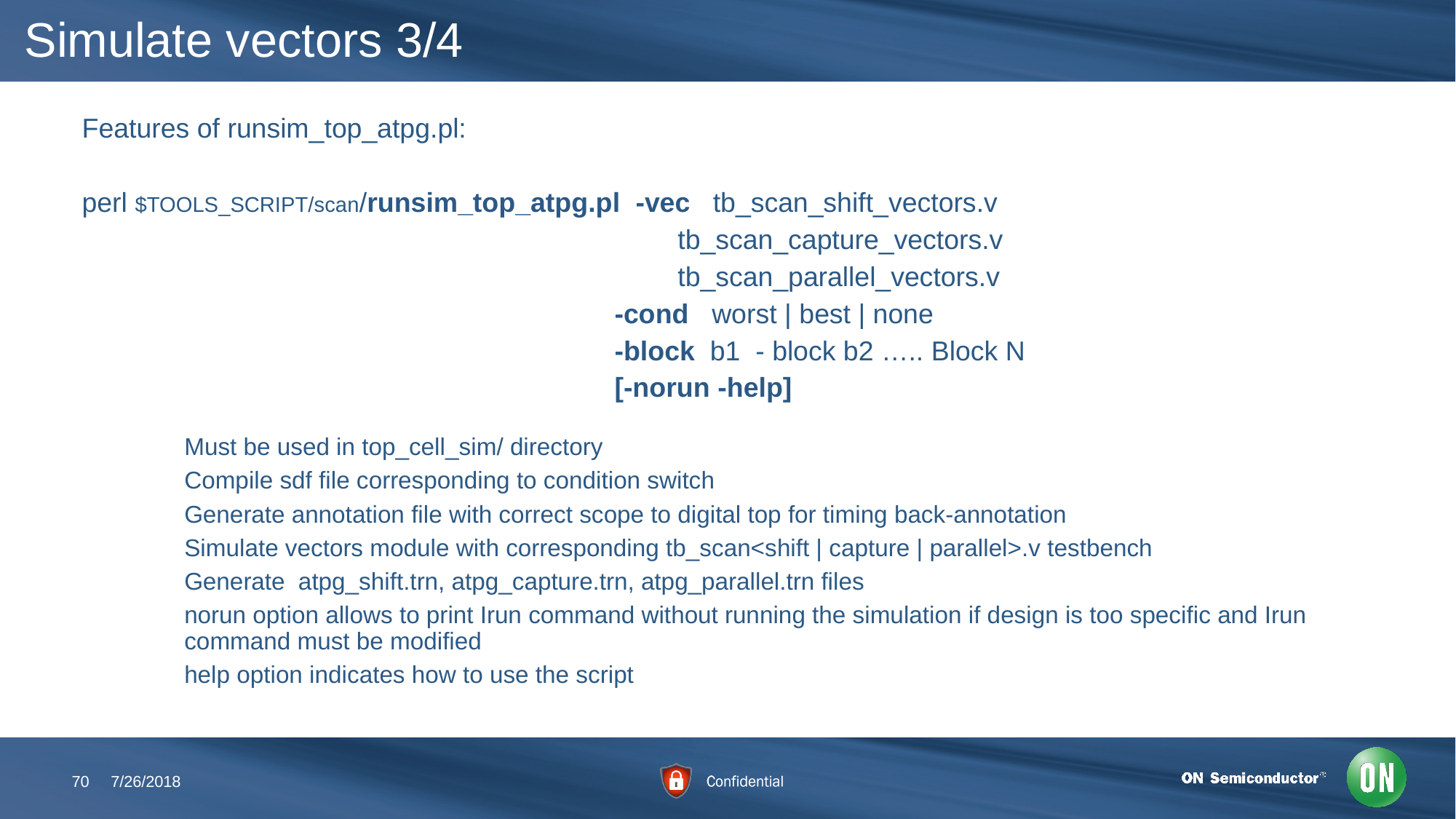

# Simulate vectors 3/4
Features of runsim_top_atpg.pl:

perl $TOOLS_SCRIPT/scan/runsim_top_atpg.pl  -vec   tb_scan_shift_vectors.v
					            	   tb_scan_capture_vectors.v
					            	   tb_scan_parallel_vectors.v
					         -cond   worst | best | none
					         -block  b1  - block b2 ….. Block N
					         [-norun -help]

Must be used in top_cell_sim/ directory
Compile sdf file corresponding to condition switch
Generate annotation file with correct scope to digital top for timing back-annotation
Simulate vectors module with corresponding tb_scan<shift | capture | parallel>.v testbench
Generate  atpg_shift.trn, atpg_capture.trn, atpg_parallel.trn files
norun option allows to print Irun command without running the simulation if design is too specific and Irun command must be modified
help option indicates how to use the script

70
7/26/2018